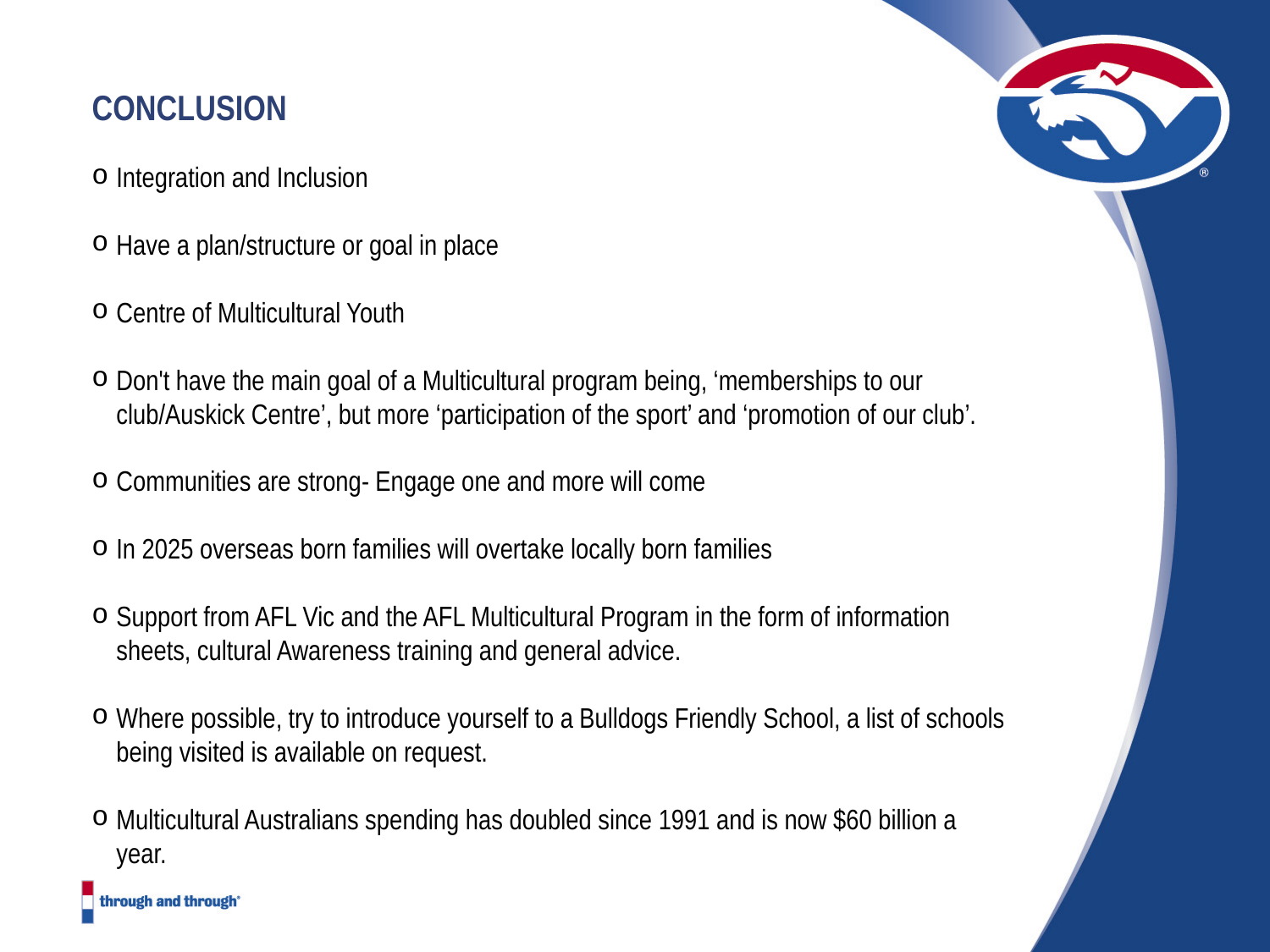

CONCLUSION
Integration and Inclusion

Have a plan/structure or goal in place

Centre of Multicultural Youth

Don't have the main goal of a Multicultural program being, ‘memberships to our club/Auskick Centre’, but more ‘participation of the sport’ and ‘promotion of our club’.

Communities are strong- Engage one and more will come

In 2025 overseas born families will overtake locally born families

Support from AFL Vic and the AFL Multicultural Program in the form of information sheets, cultural Awareness training and general advice.

Where possible, try to introduce yourself to a Bulldogs Friendly School, a list of schools being visited is available on request.

Multicultural Australians spending has doubled since 1991 and is now $60 billion a year.